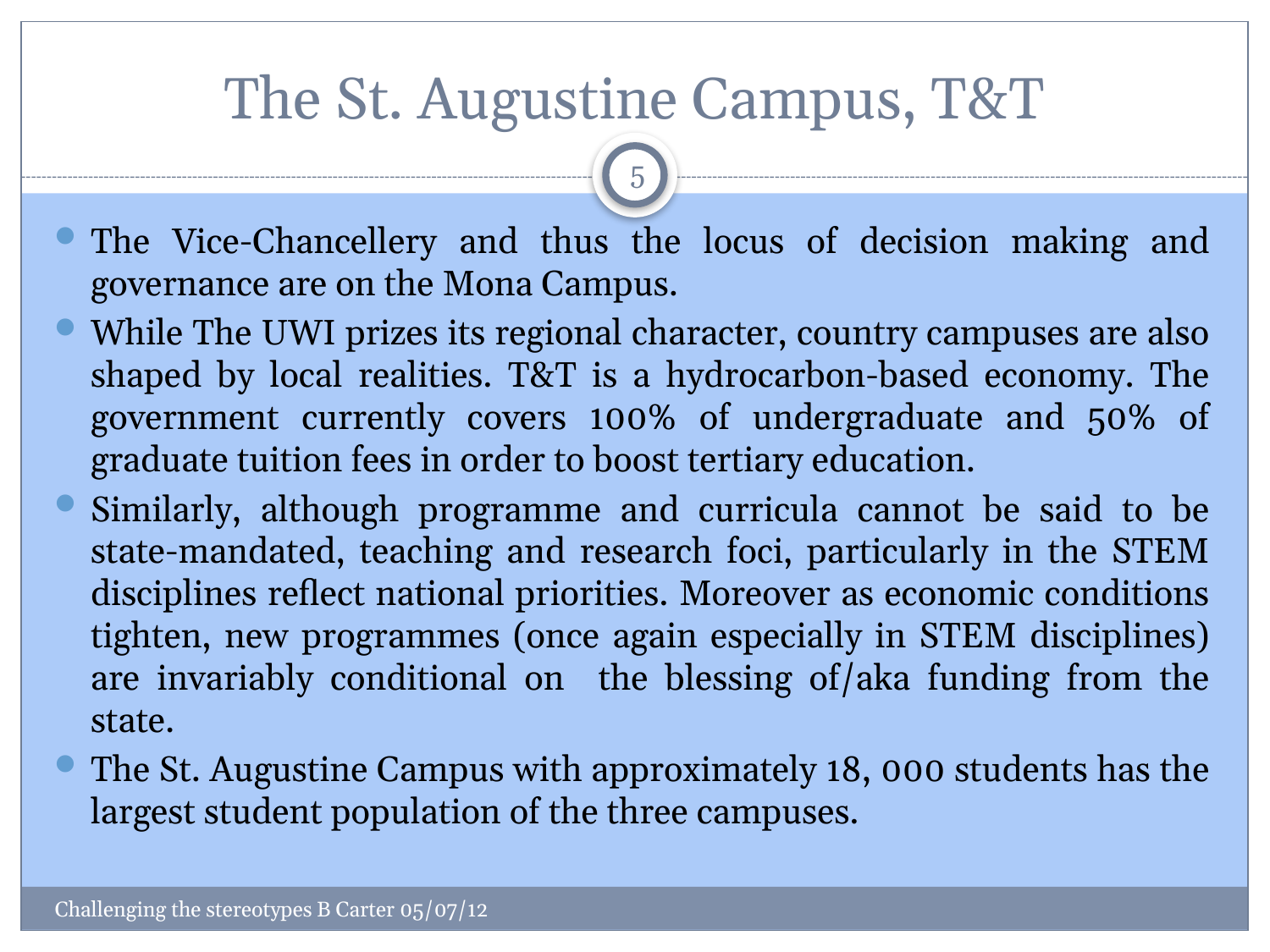

# The St. Augustine Campus, T&T
5
The Vice-Chancellery and thus the locus of decision making and governance are on the Mona Campus.
While The UWI prizes its regional character, country campuses are also shaped by local realities. T&T is a hydrocarbon-based economy. The government currently covers 100% of undergraduate and 50% of graduate tuition fees in order to boost tertiary education.
Similarly, although programme and curricula cannot be said to be state-mandated, teaching and research foci, particularly in the STEM disciplines reflect national priorities. Moreover as economic conditions tighten, new programmes (once again especially in STEM disciplines) are invariably conditional on  the blessing of/aka funding from the state.
The St. Augustine Campus with approximately 18, 000 students has the largest student population of the three campuses.

Challenging the stereotypes B Carter 05/07/12